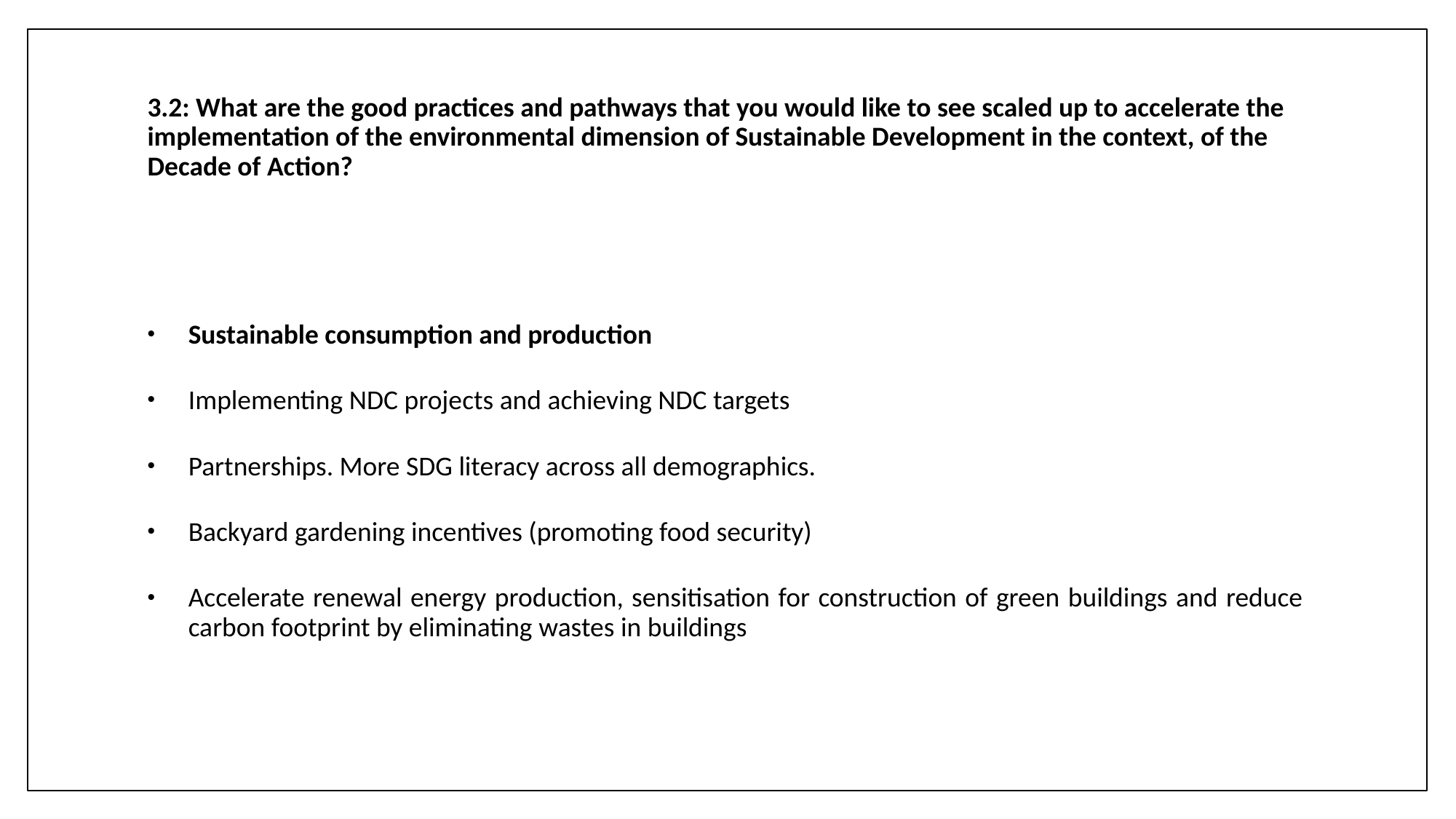

# 3.2: What are the good practices and pathways that you would like to see scaled up to accelerate the implementation of the environmental dimension of Sustainable Development in the context, of the Decade of Action?

Sustainable consumption and production
Implementing NDC projects and achieving NDC targets
Partnerships. More SDG literacy across all demographics.
Backyard gardening incentives (promoting food security)
Accelerate renewal energy production, sensitisation for construction of green buildings and reduce carbon footprint by eliminating wastes in buildings